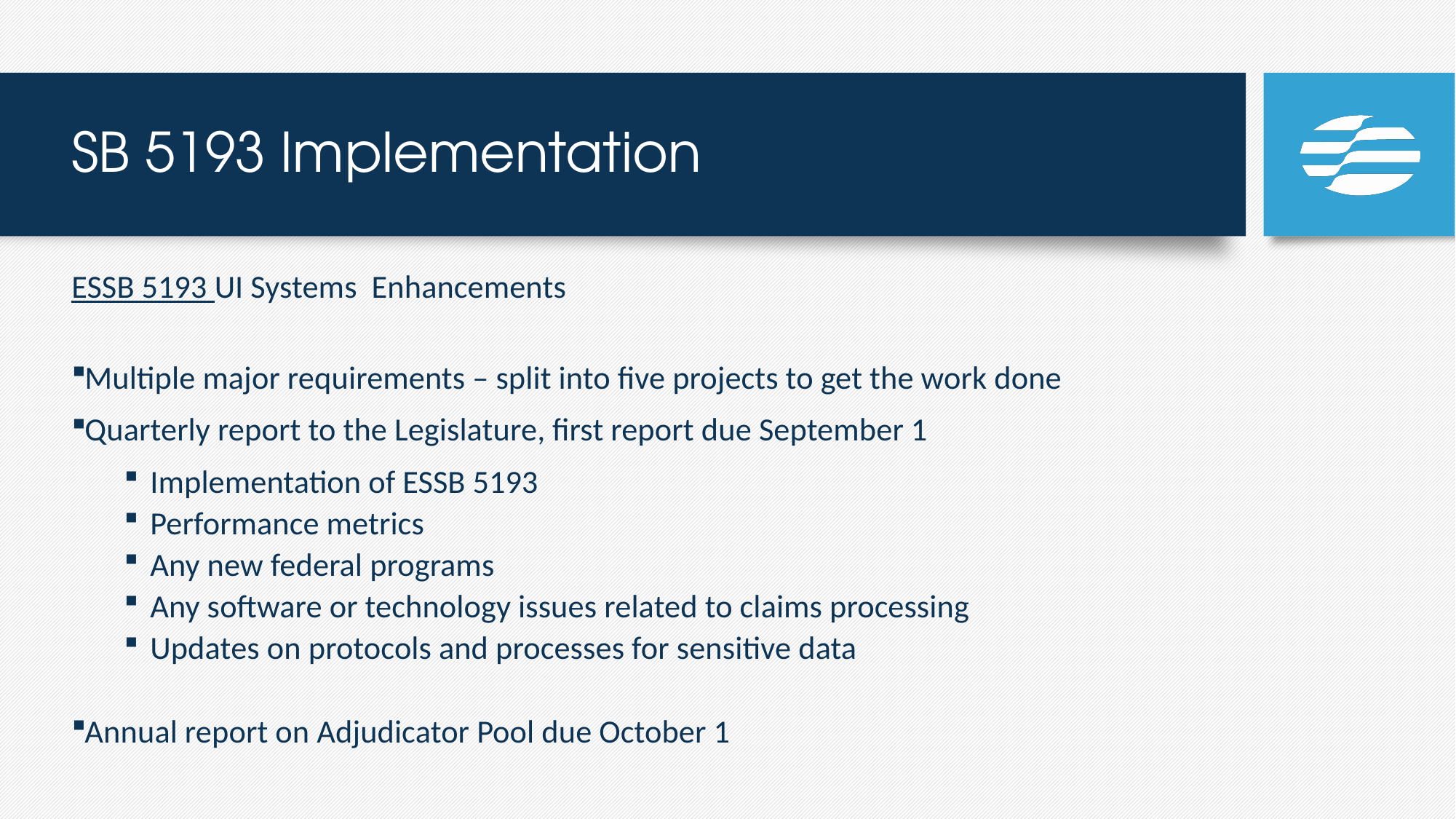

# SB 5193 Implementation
ESSB 5193 UI Systems  Enhancements

Multiple major requirements – split into five projects to get the work done
Quarterly report to the Legislature, first report due September 1
Implementation of ESSB 5193
Performance metrics
Any new federal programs
Any software or technology issues related to claims processing
Updates on protocols and processes for sensitive data

Annual report on Adjudicator Pool due October 1